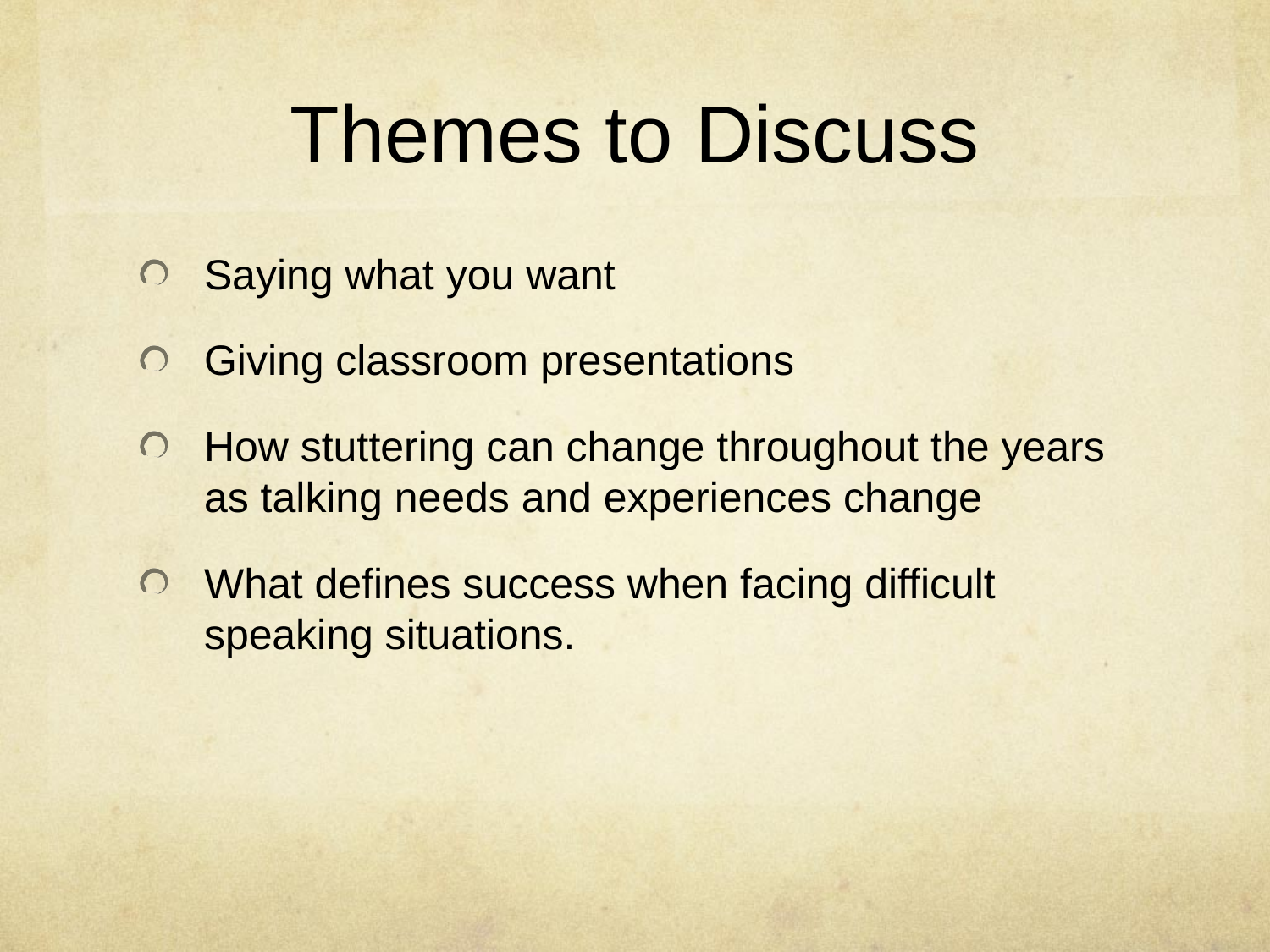

# Themes to Discuss
Saying what you want
Giving classroom presentations
How stuttering can change throughout the years as talking needs and experiences change
What defines success when facing difficult speaking situations.